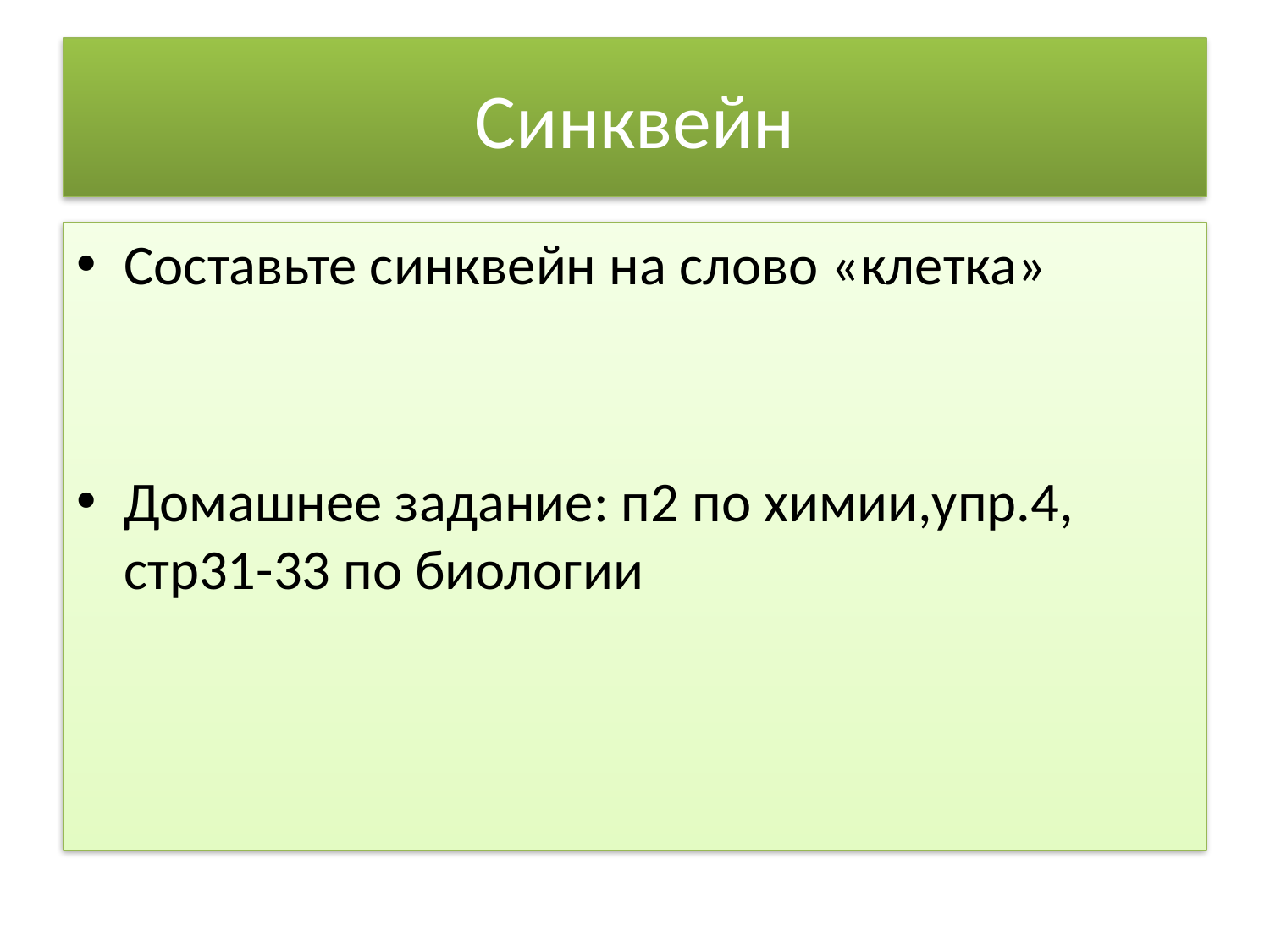

# Синквейн
Составьте синквейн на слово «клетка»

Домашнее задание: п2 по химии,упр.4, стр31-33 по биологии